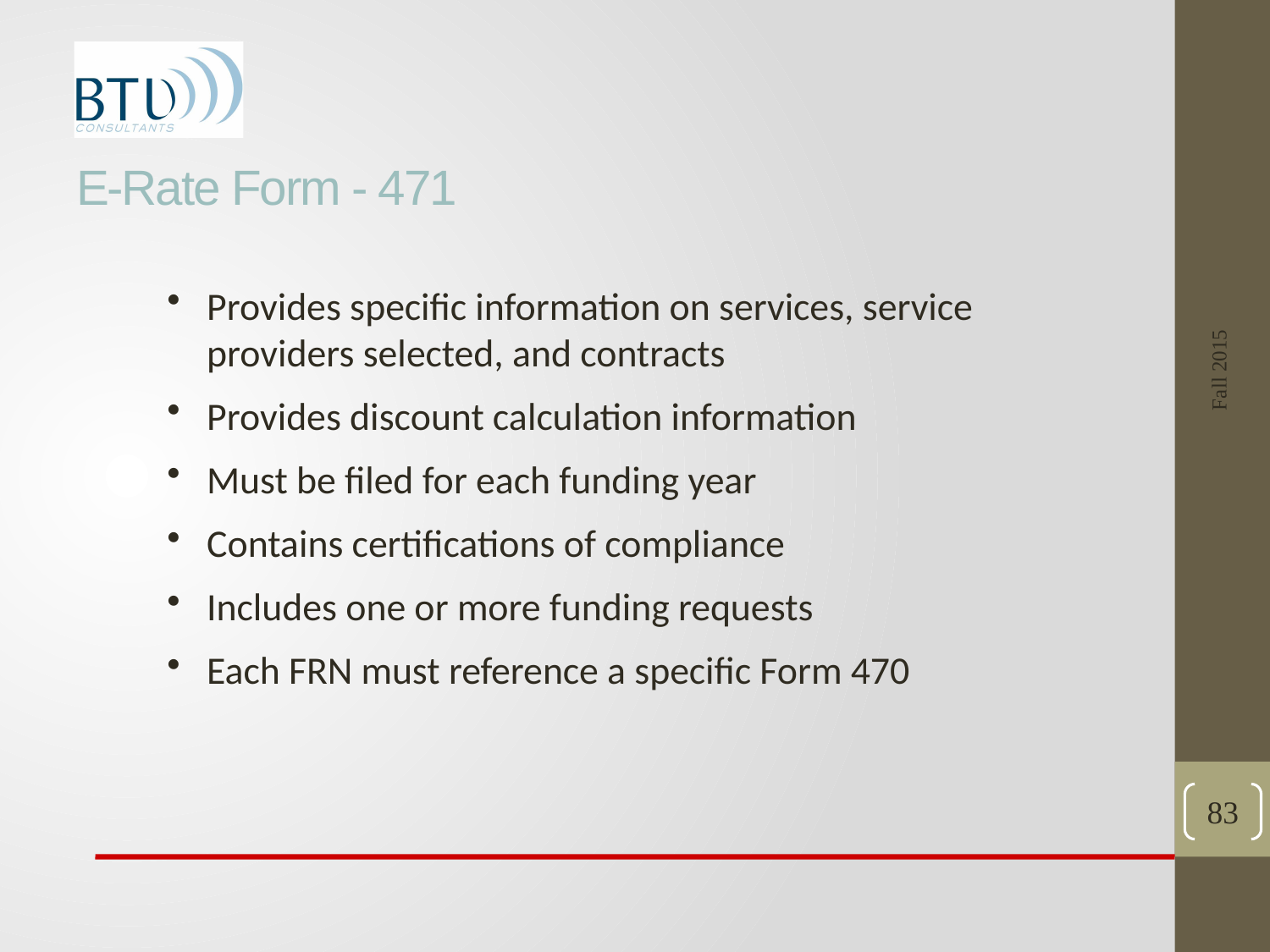

# E-Rate Form - 471

Fall 2015

Provides specific information on services, service providers selected, and contracts
Provides discount calculation information
Must be filed for each funding year
Contains certifications of compliance
Includes one or more funding requests
Each FRN must reference a specific Form 470

83